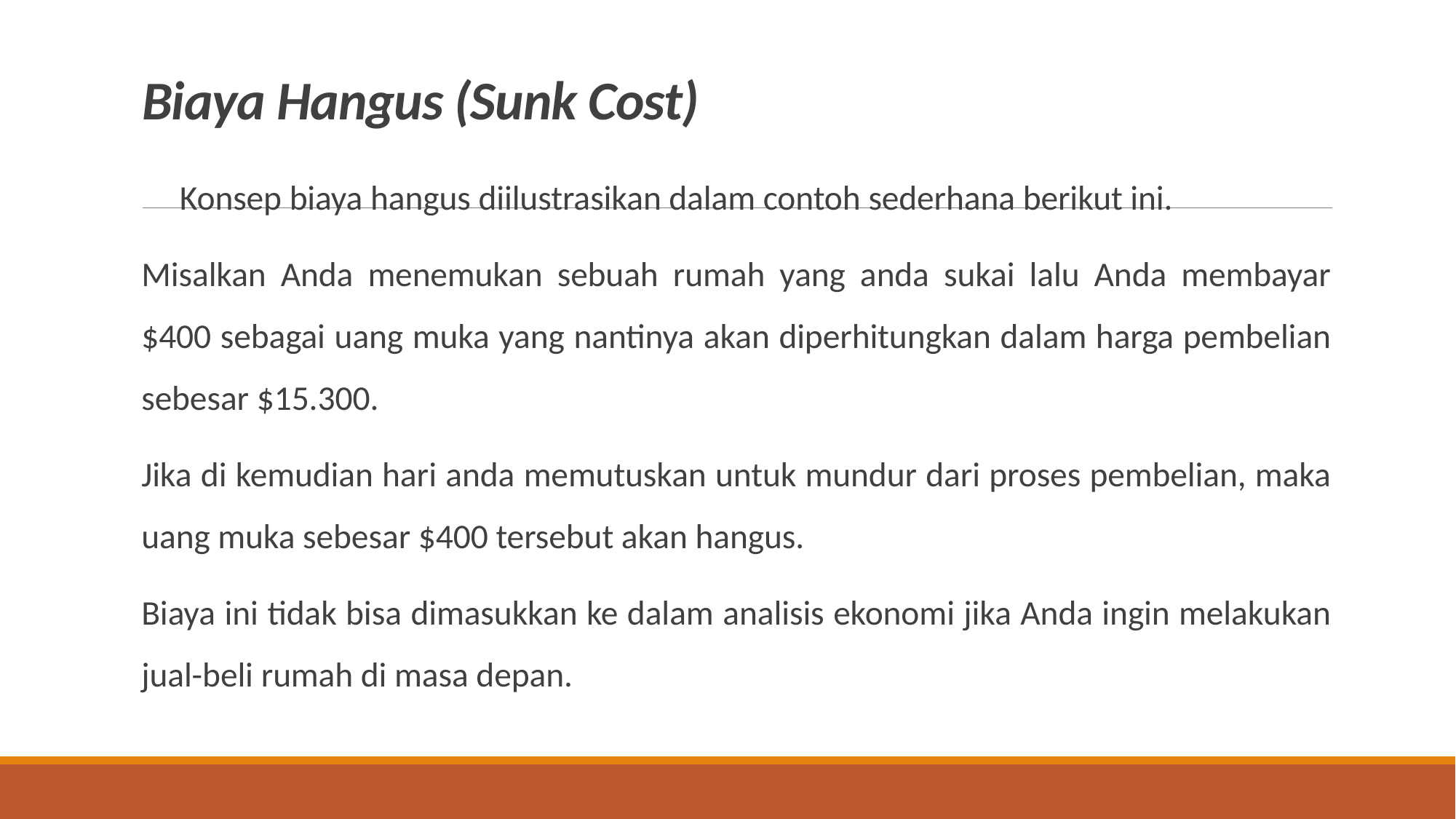

# Biaya Hangus (Sunk Cost)
       Konsep biaya hangus diilustrasikan dalam contoh sederhana berikut ini.
Misalkan Anda menemukan sebuah rumah yang anda sukai lalu Anda membayar $400 sebagai uang muka yang nantinya akan diperhitungkan dalam harga pembelian sebesar $15.300.
Jika di kemudian hari anda memutuskan untuk mundur dari proses pembelian, maka uang muka sebesar $400 tersebut akan hangus.
Biaya ini tidak bisa dimasukkan ke dalam analisis ekonomi jika Anda ingin melakukan jual-beli rumah di masa depan.